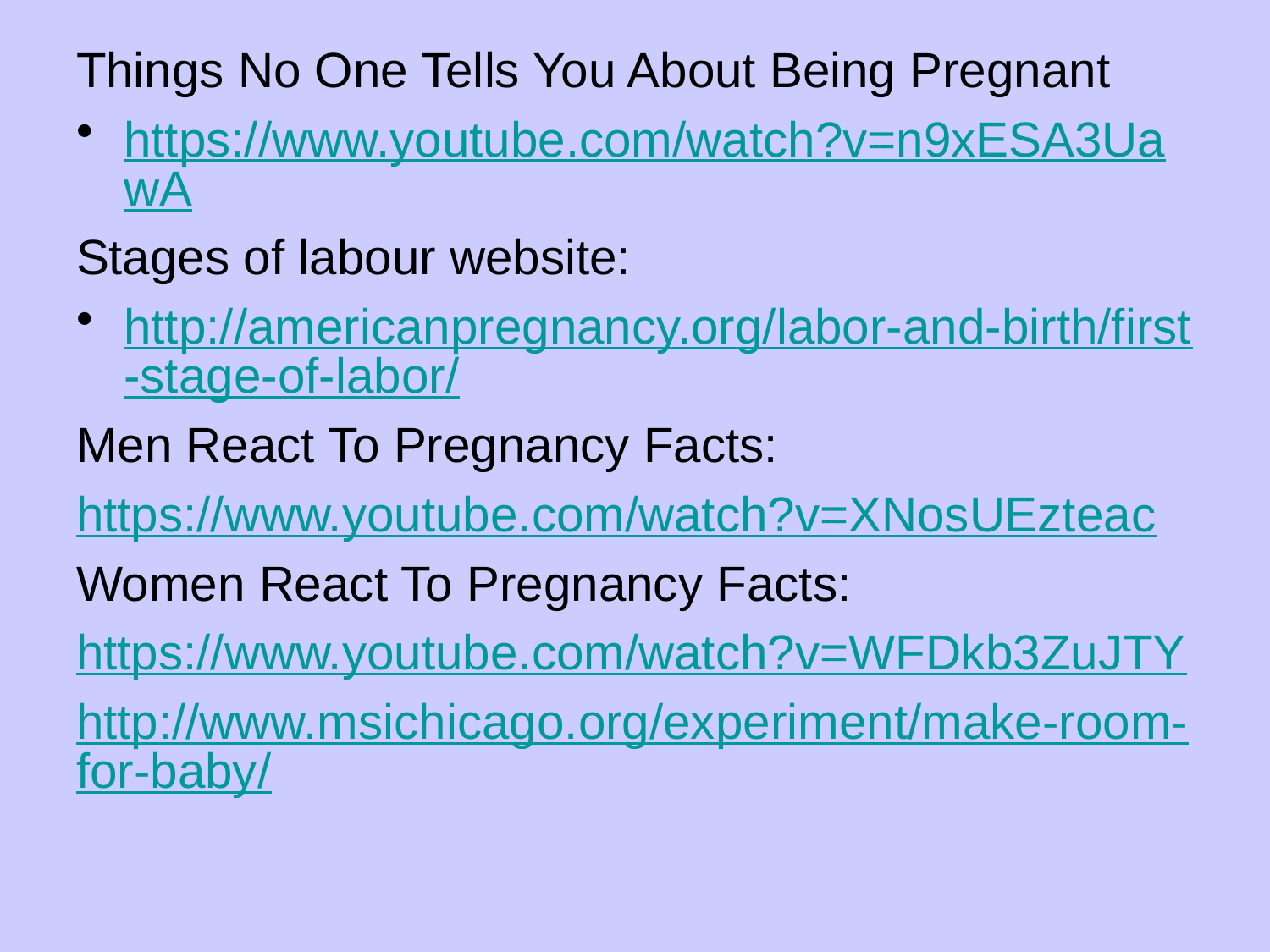

Things No One Tells You About Being Pregnant
https://www.youtube.com/watch?v=n9xESA3UawA
Stages of labour website:
http://americanpregnancy.org/labor-and-birth/first-stage-of-labor/
Men React To Pregnancy Facts:
https://www.youtube.com/watch?v=XNosUEzteac
Women React To Pregnancy Facts:
https://www.youtube.com/watch?v=WFDkb3ZuJTY
http://www.msichicago.org/experiment/make-room-for-baby/